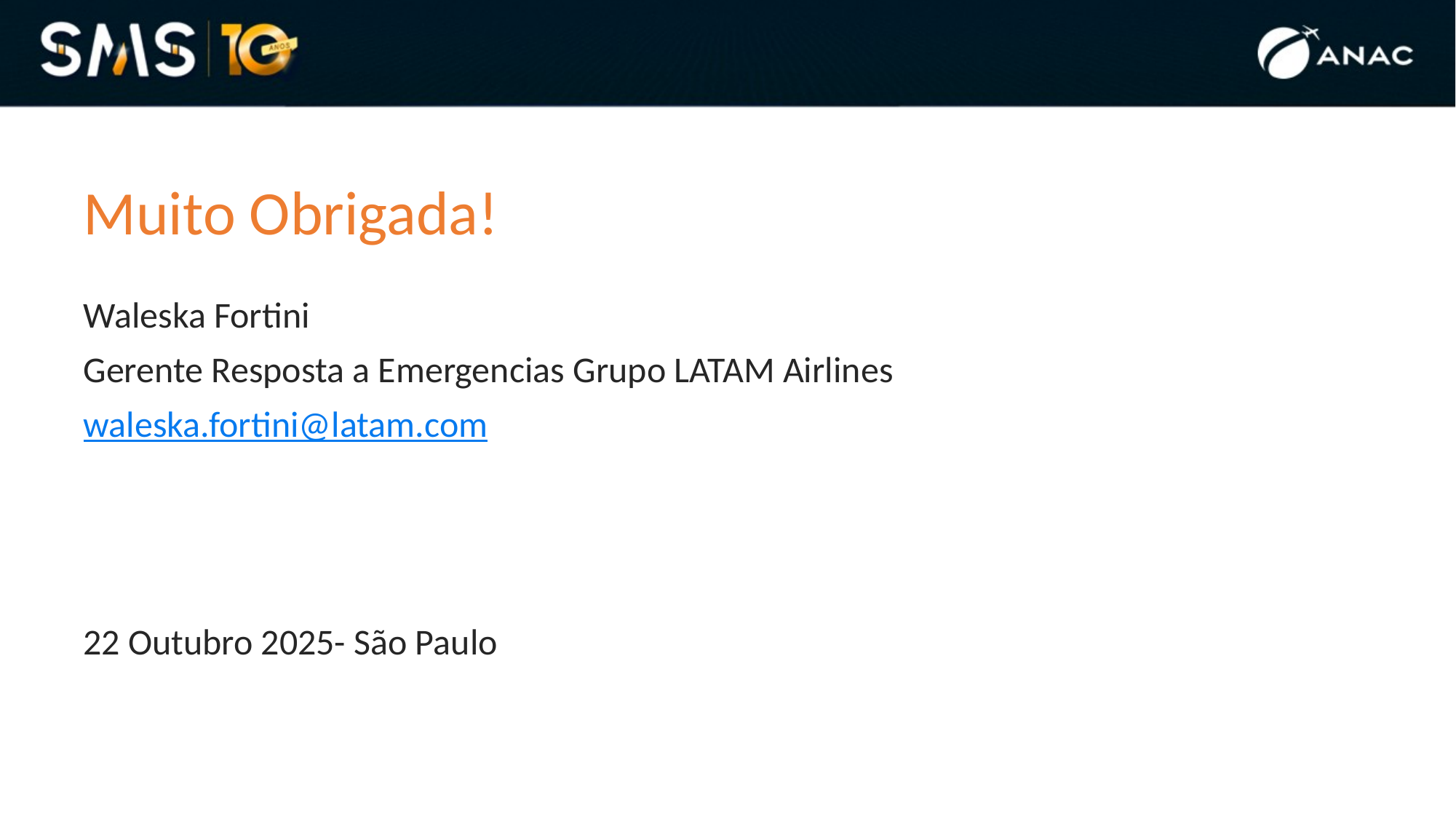

# Muito Obrigada!
Waleska Fortini
Gerente Resposta a Emergencias Grupo LATAM Airlines
waleska.fortini@latam.com

22 Outubro 2025- São Paulo